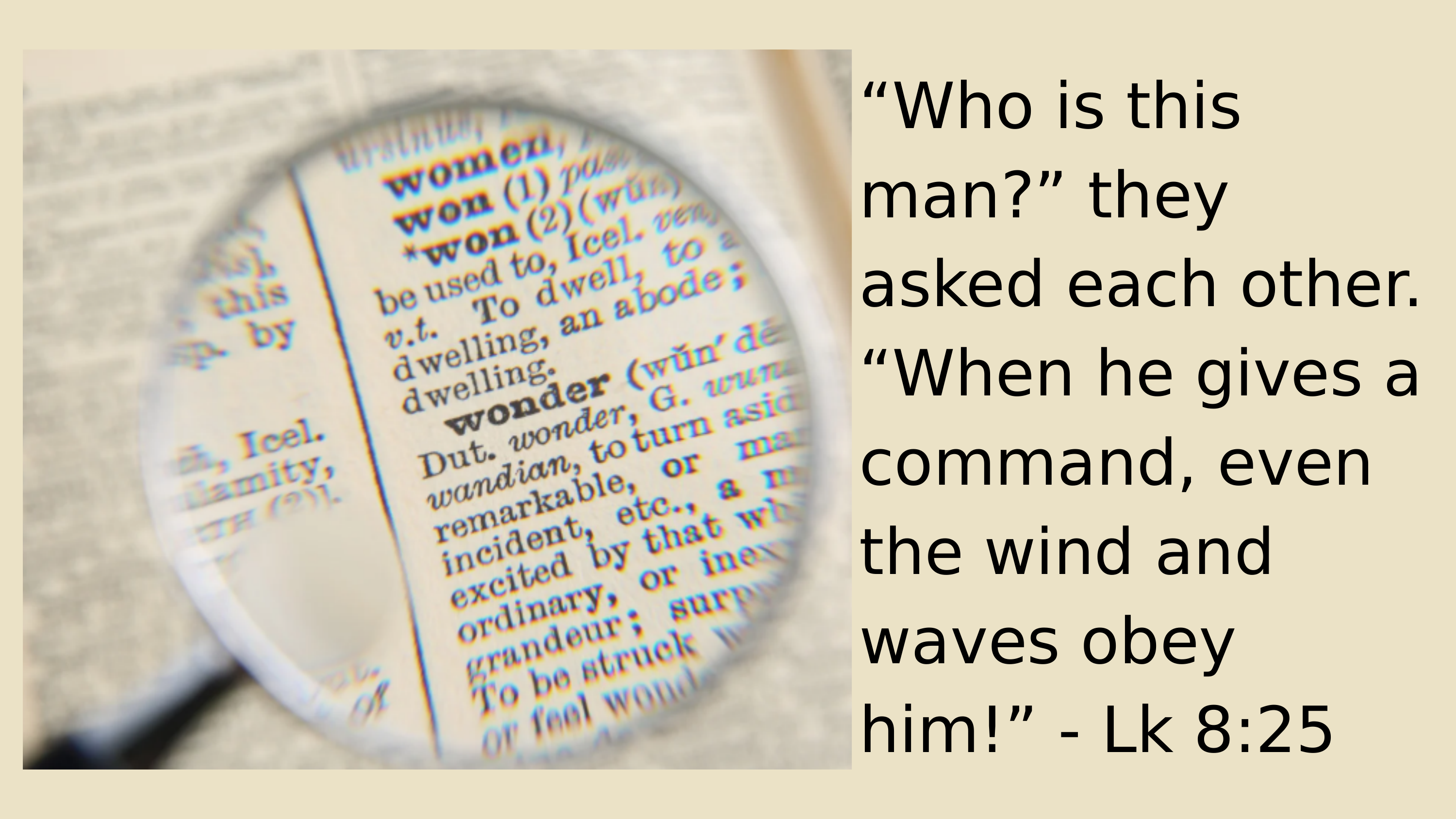

“Who is this man?” they asked each other. “When he gives a command, even the wind and waves obey him!” - Lk 8:25